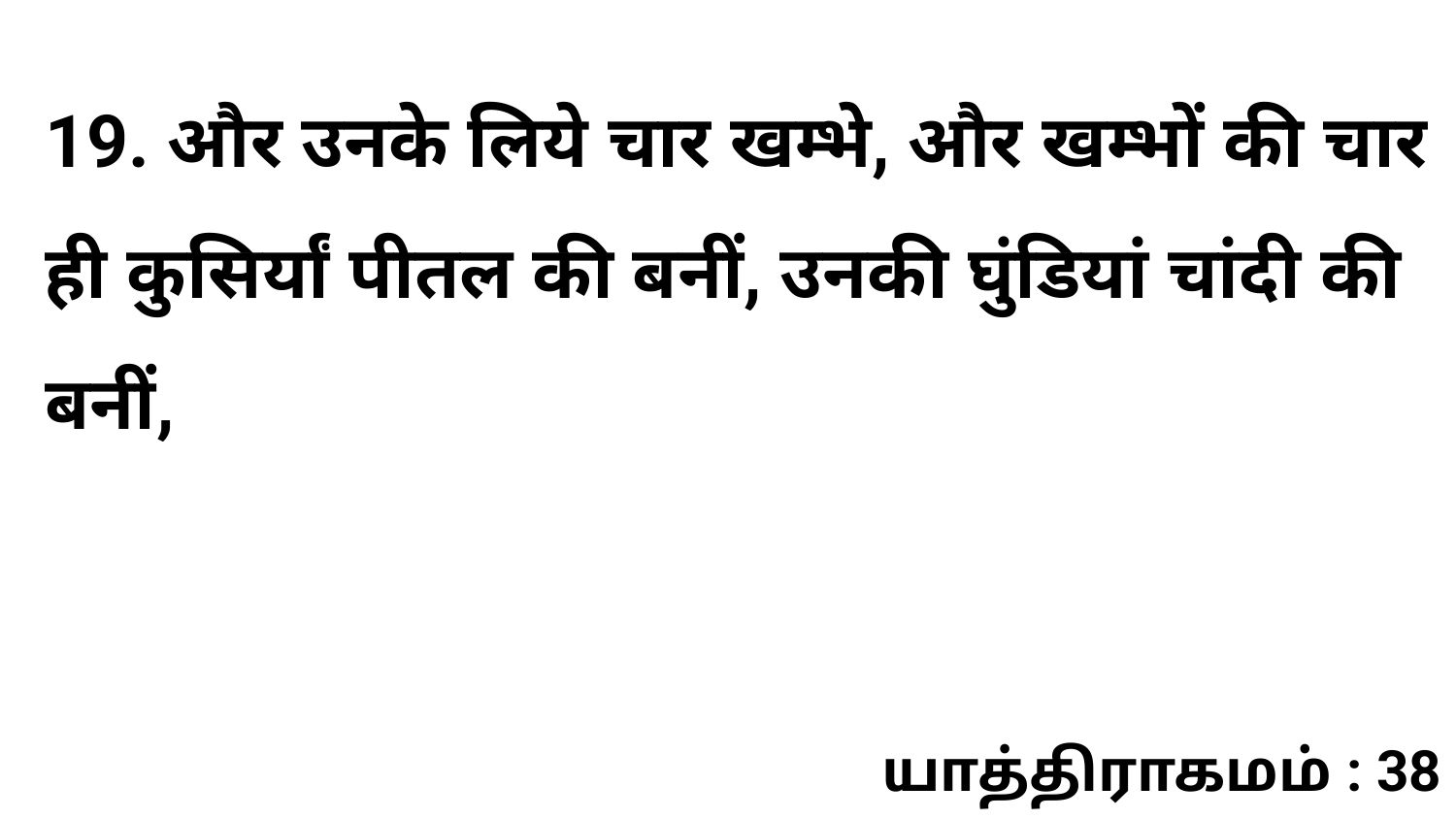

19. और उनके लिये चार खम्भे, और खम्भों की चार ही कुसिर्यां पीतल की बनीं, उनकी घुंडियां चांदी की बनीं,
யாத்திராகமம் : 38